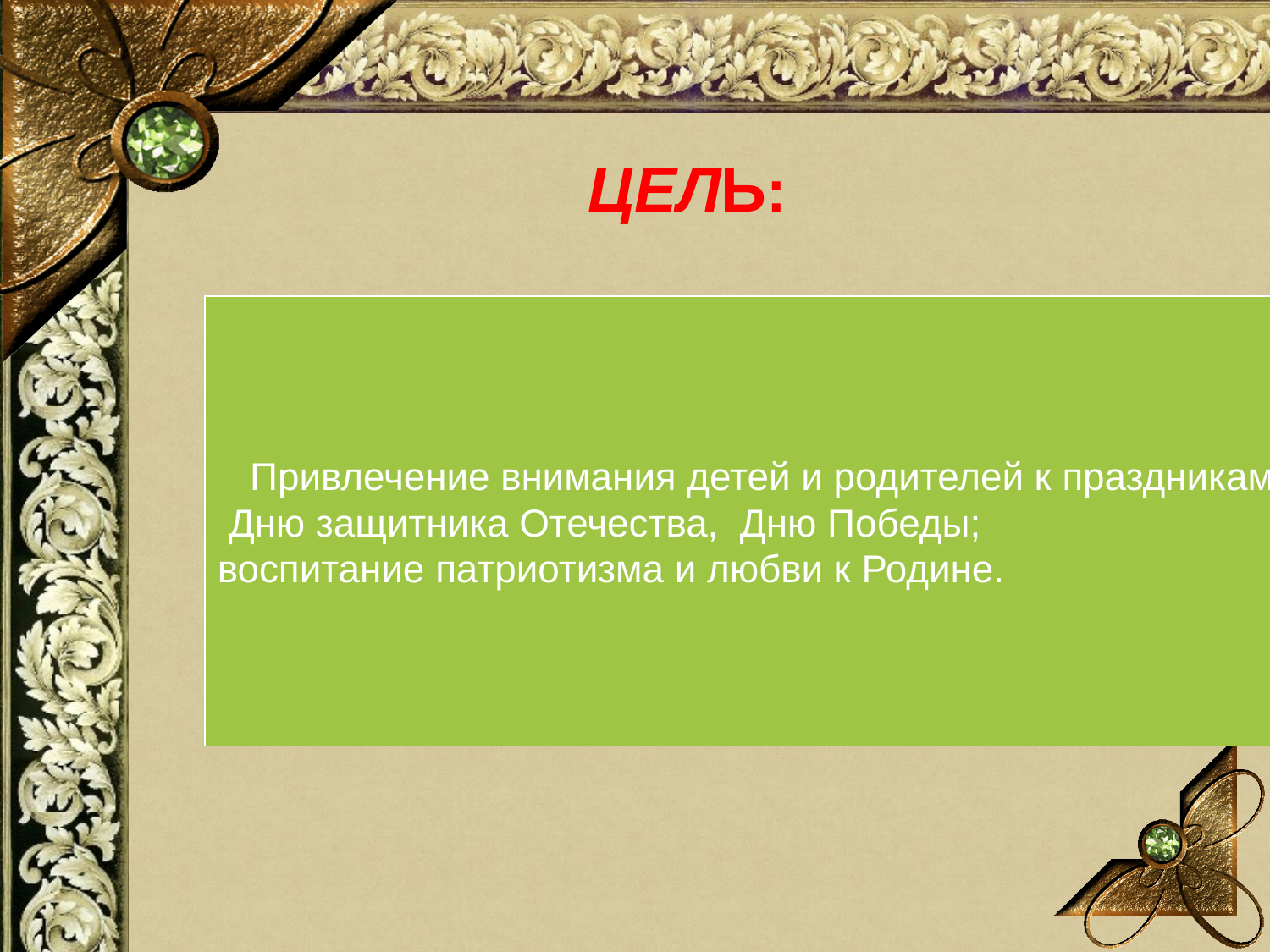

# ЦЕЛЬ:
   Привлечение внимания детей и родителей к праздникам –
 Дню защитника Отечества,  Дню Победы;
воспитание патриотизма и любви к Родине.